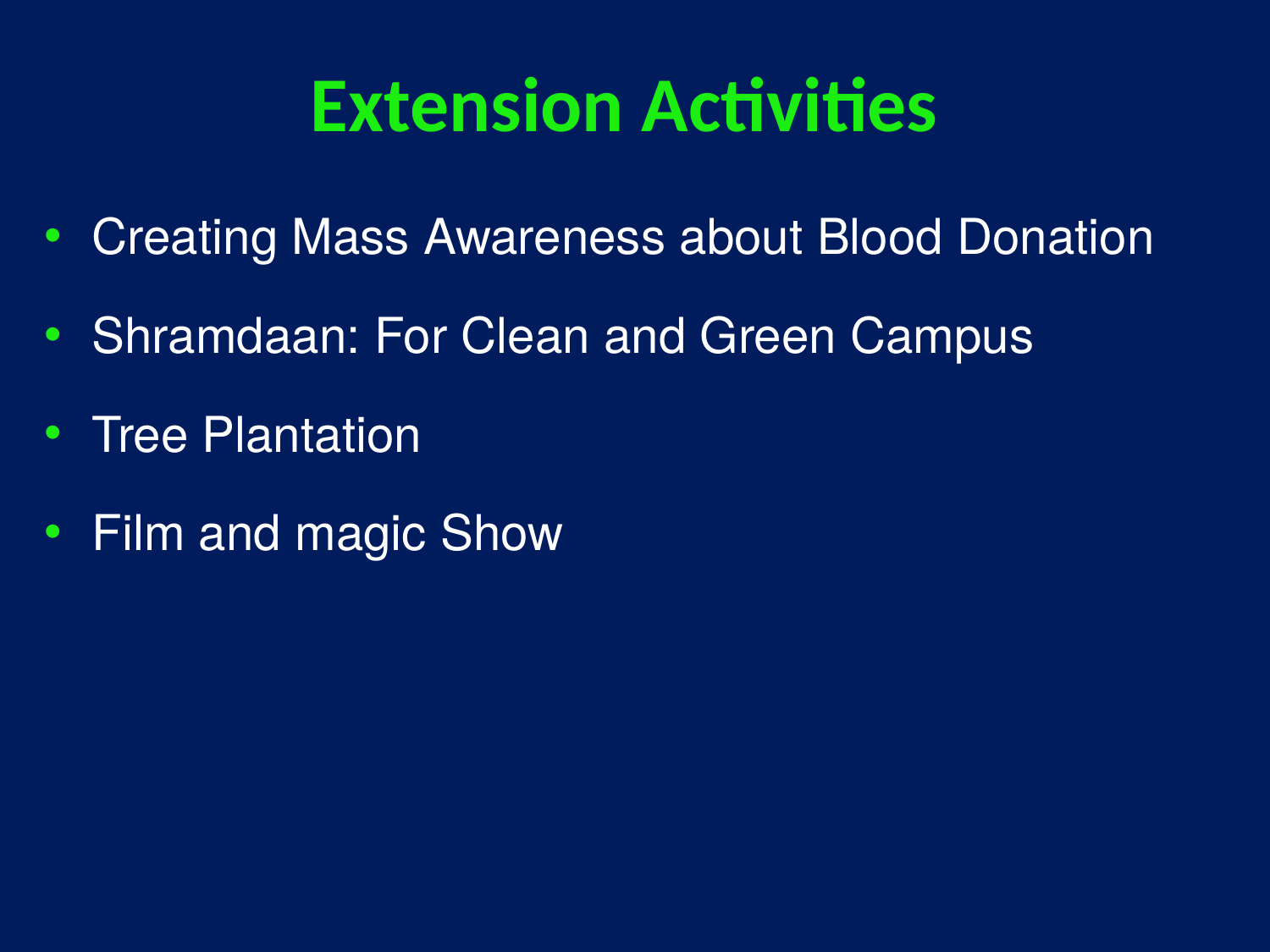

# Extension Activities
Creating Mass Awareness about Blood Donation
Shramdaan: For Clean and Green Campus
Tree Plantation
Film and magic Show